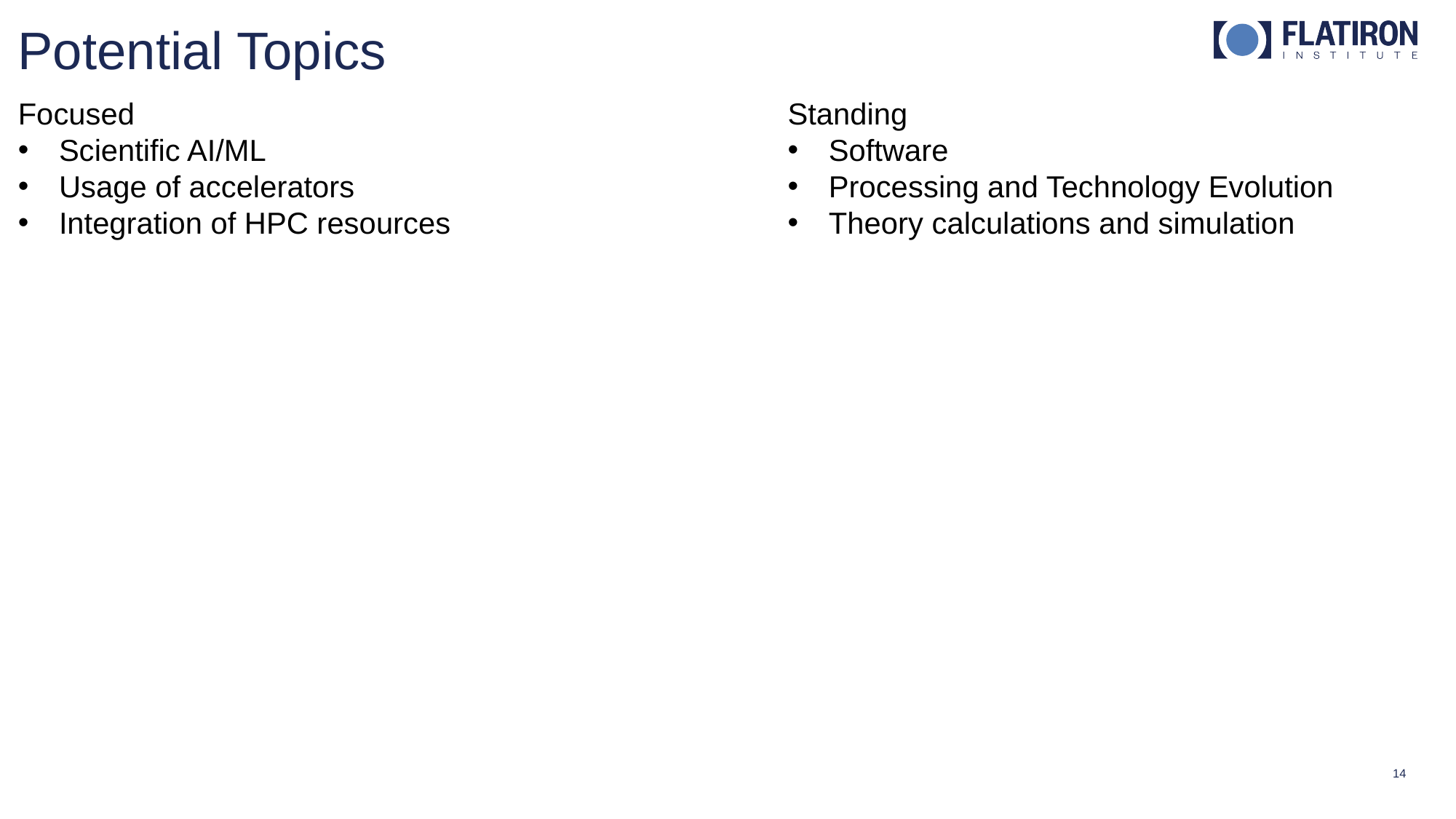

Potential Topics
Focused
Scientific AI/ML
Usage of accelerators
Integration of HPC resources

Standing
Software
Processing and Technology Evolution
Theory calculations and simulation